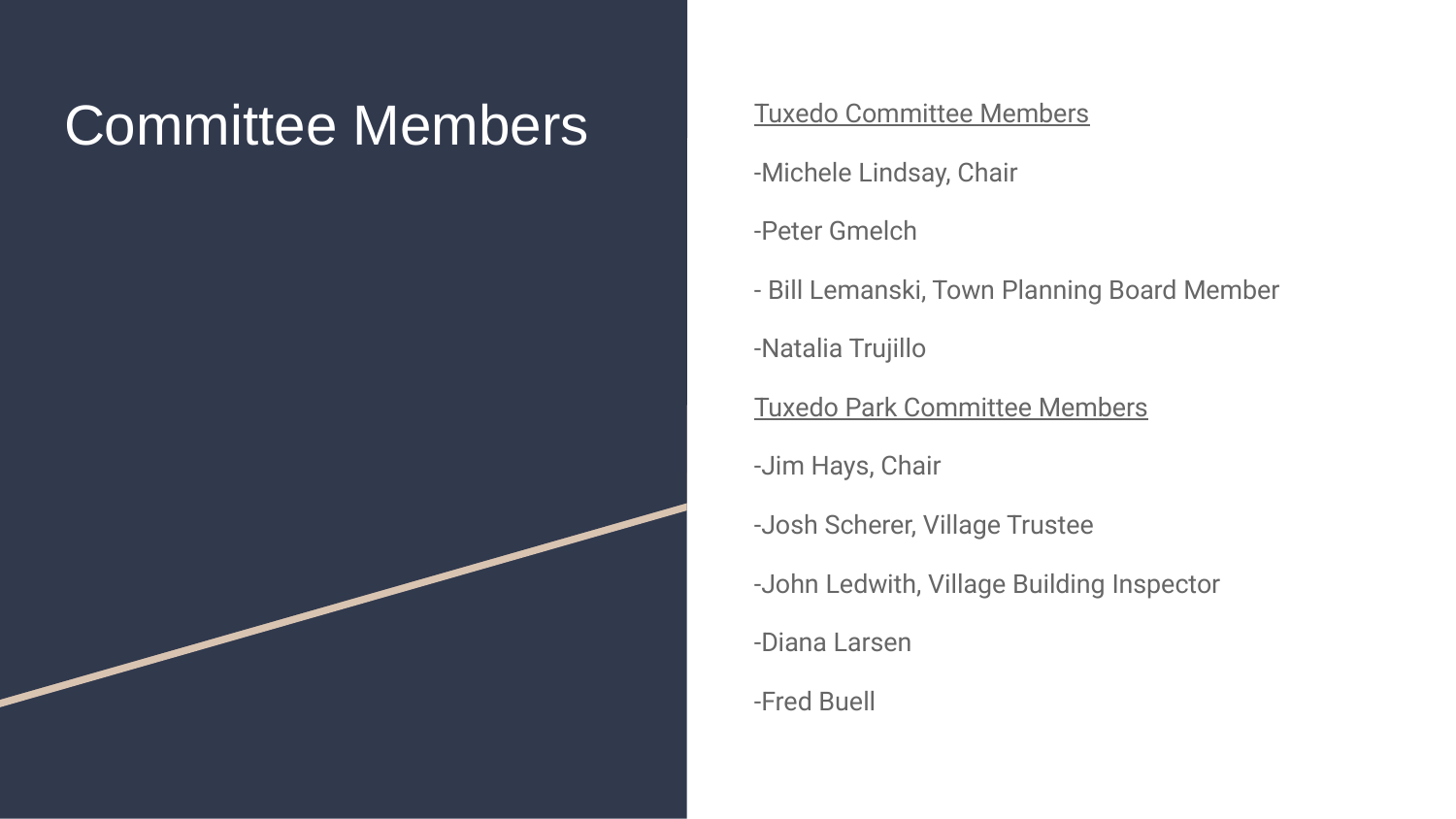

# Committee Members
Tuxedo Committee Members
-Michele Lindsay, Chair
-Peter Gmelch
- Bill Lemanski, Town Planning Board Member
-Natalia Trujillo
Tuxedo Park Committee Members
-Jim Hays, Chair
-Josh Scherer, Village Trustee
-John Ledwith, Village Building Inspector
-Diana Larsen
-Fred Buell